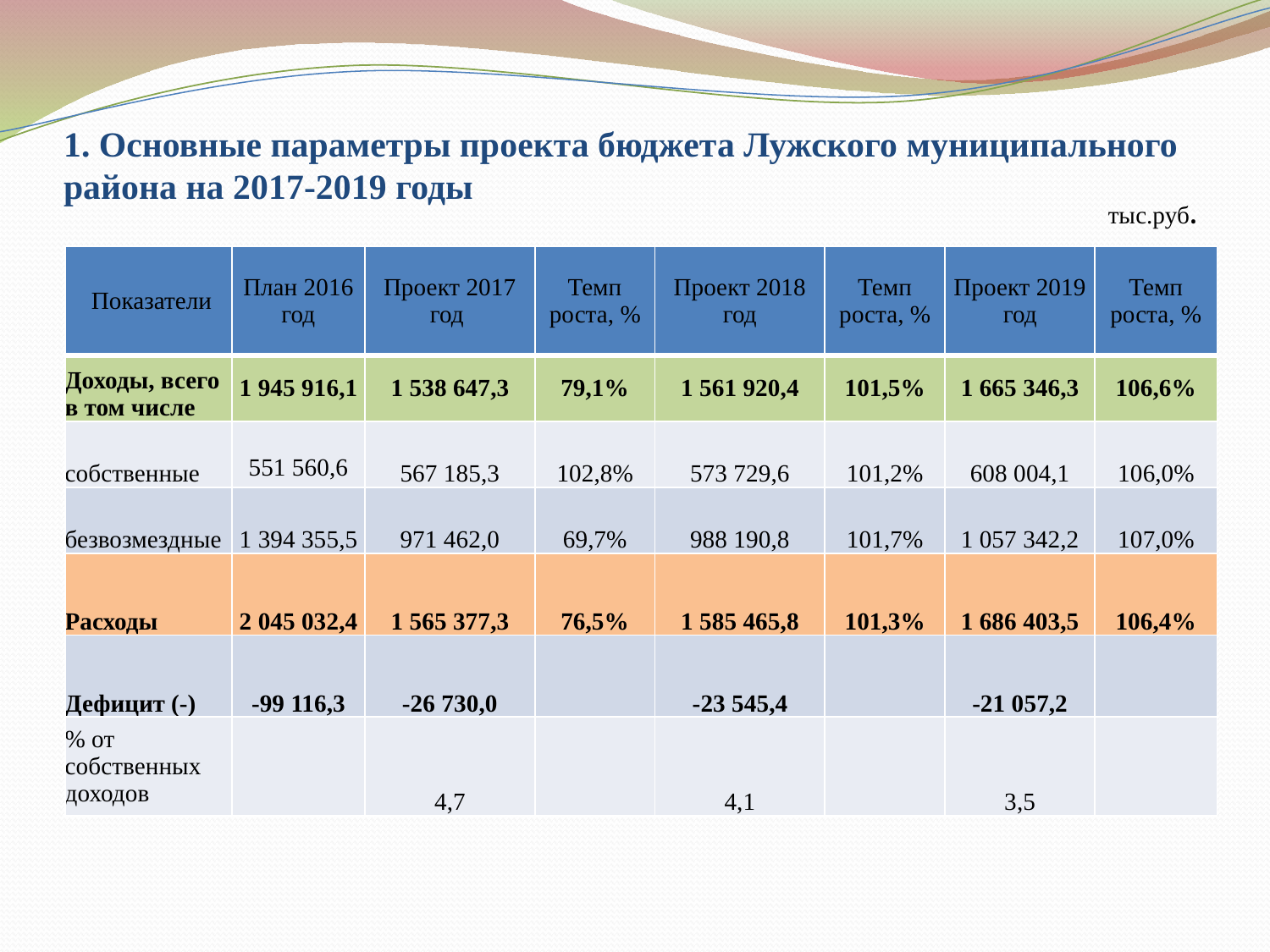

# 1. Основные параметры проекта бюджета Лужского муниципального района на 2017-2019 годы
тыс.руб.
| Показатели | План 2016 год | Проект 2017 год | Темп роста, % | Проект 2018 год | Темп роста, % | Проект 2019 год | Темп роста, % |
| --- | --- | --- | --- | --- | --- | --- | --- |
| Доходы, всего в том числе | 1 945 916,1 | 1 538 647,3 | 79,1% | 1 561 920,4 | 101,5% | 1 665 346,3 | 106,6% |
| собственные | 551 560,6 | 567 185,3 | 102,8% | 573 729,6 | 101,2% | 608 004,1 | 106,0% |
| безвозмездные | 1 394 355,5 | 971 462,0 | 69,7% | 988 190,8 | 101,7% | 1 057 342,2 | 107,0% |
| Расходы | 2 045 032,4 | 1 565 377,3 | 76,5% | 1 585 465,8 | 101,3% | 1 686 403,5 | 106,4% |
| Дефицит (-) | -99 116,3 | -26 730,0 |  | -23 545,4 |  | -21 057,2 |  |
| % от собственных доходов |  | 4,7 |  | 4,1 |  | 3,5 |  |